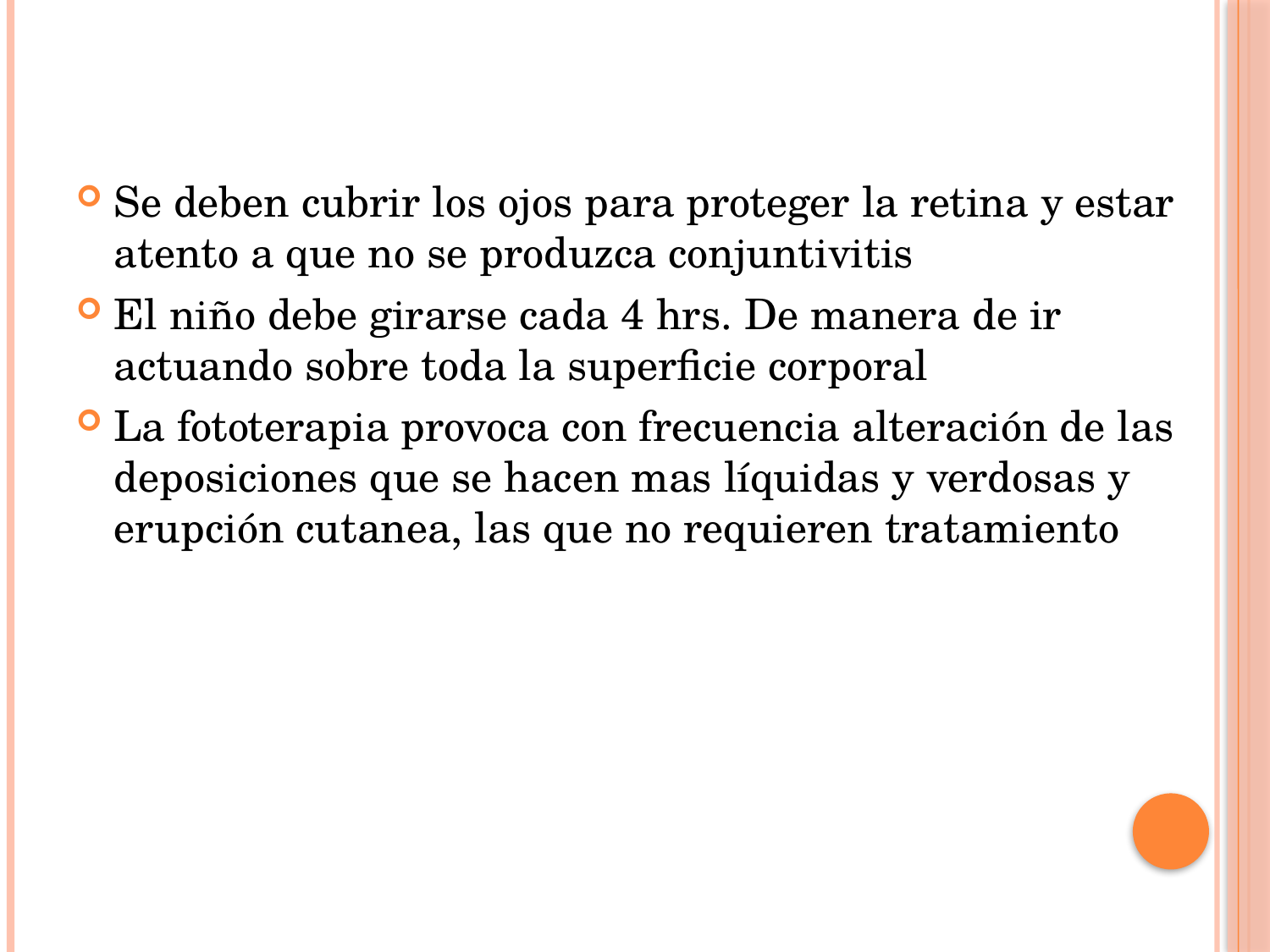

Se deben cubrir los ojos para proteger la retina y estar atento a que no se produzca conjuntivitis
El niño debe girarse cada 4 hrs. De manera de ir actuando sobre toda la superficie corporal
La fototerapia provoca con frecuencia alteración de las deposiciones que se hacen mas líquidas y verdosas y erupción cutanea, las que no requieren tratamiento